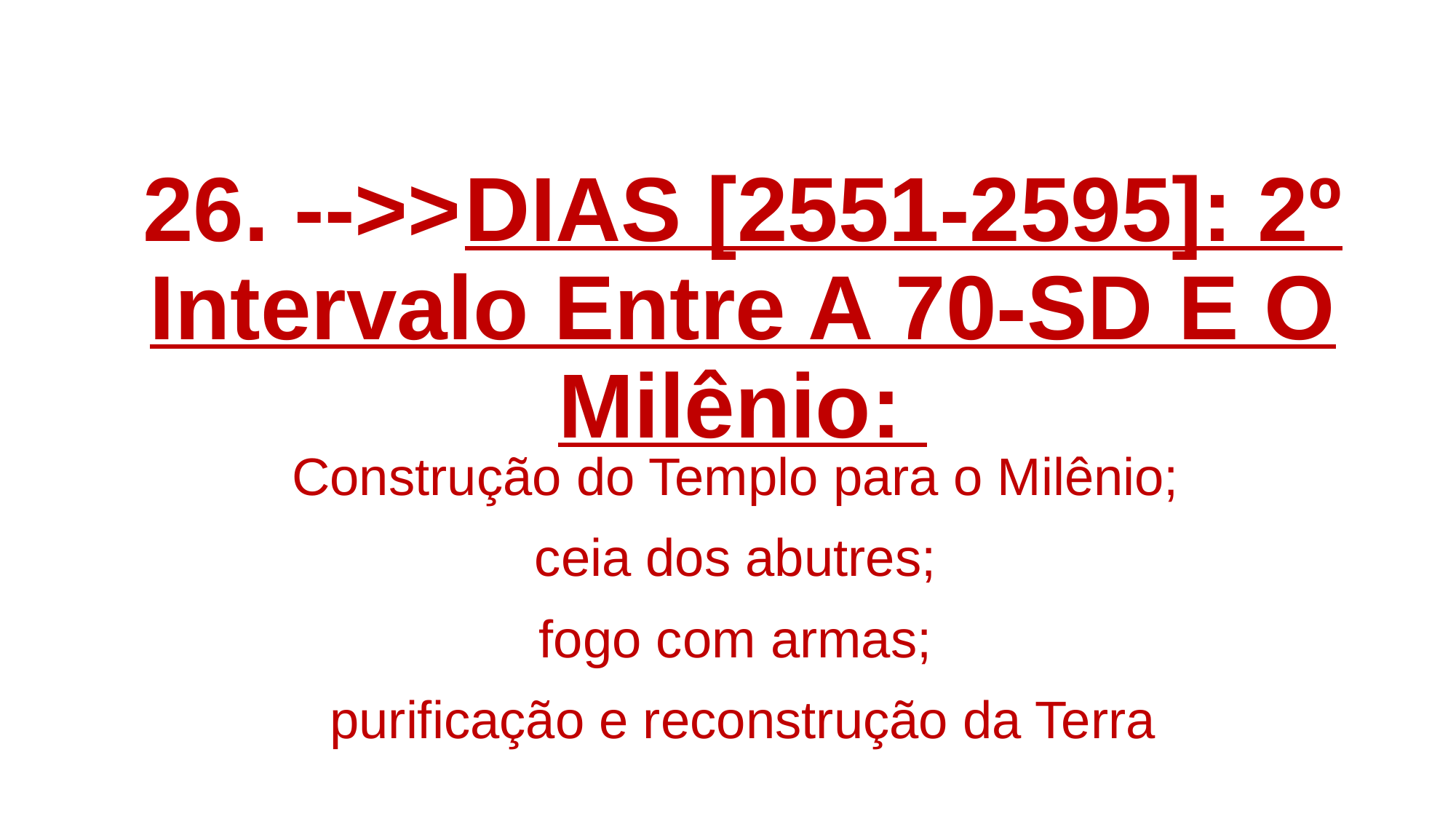

# 26. -->> DIAS [2551-2595]: 2º Intervalo Entre A 70-SD E O Milênio: Construção do Templo para o Milênio; ceia dos abutres; fogo com armas; purificação e reconstrução da Terra